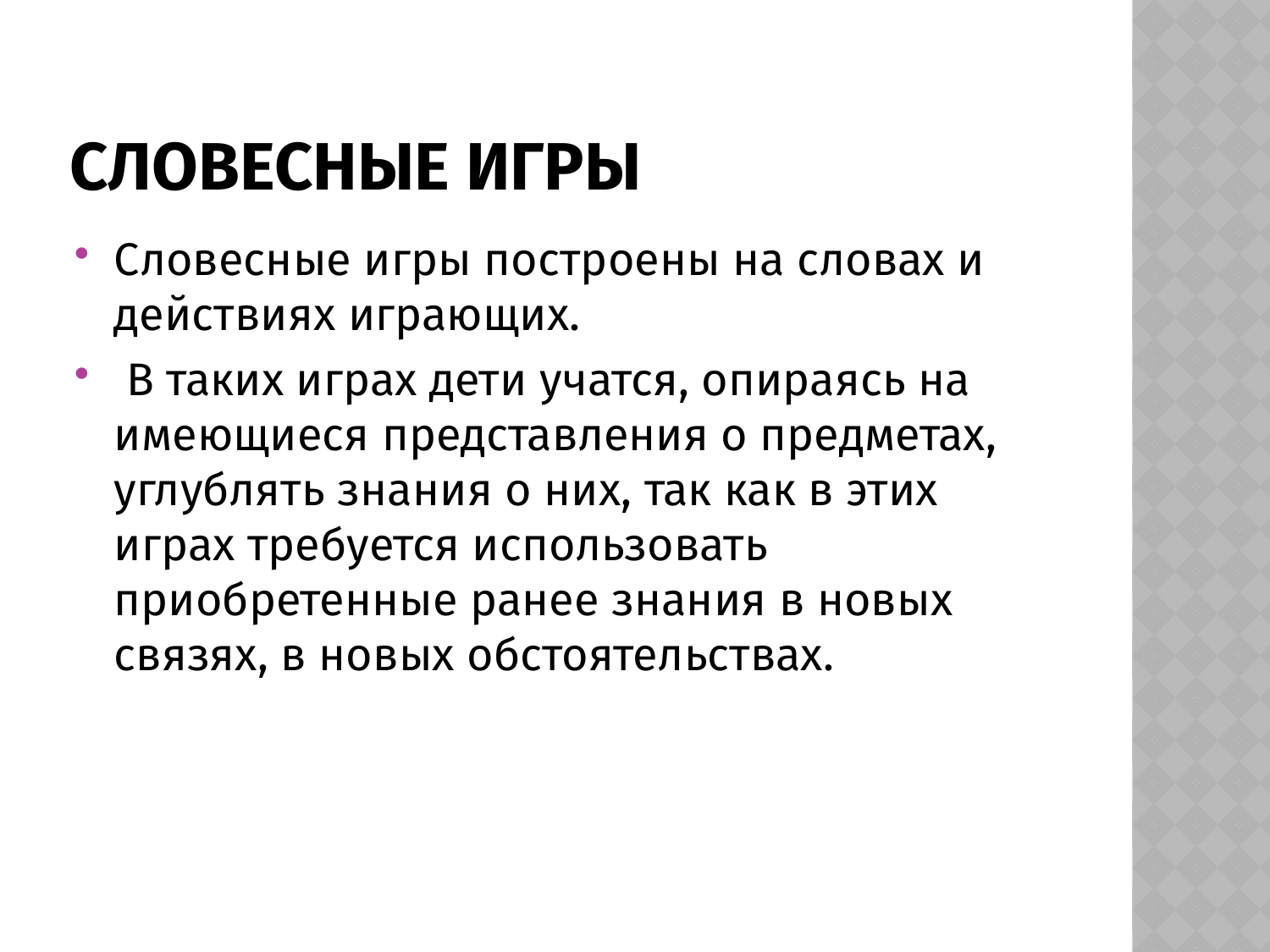

# Словесные игры
Словесные игры построены на словах и действиях играющих.
 В таких играх дети учатся, опираясь на имеющиеся представления о предметах, углублять знания о них, так как в этих играх требуется использовать приобретенные ранее знания в новых связях, в новых обстоятельствах.